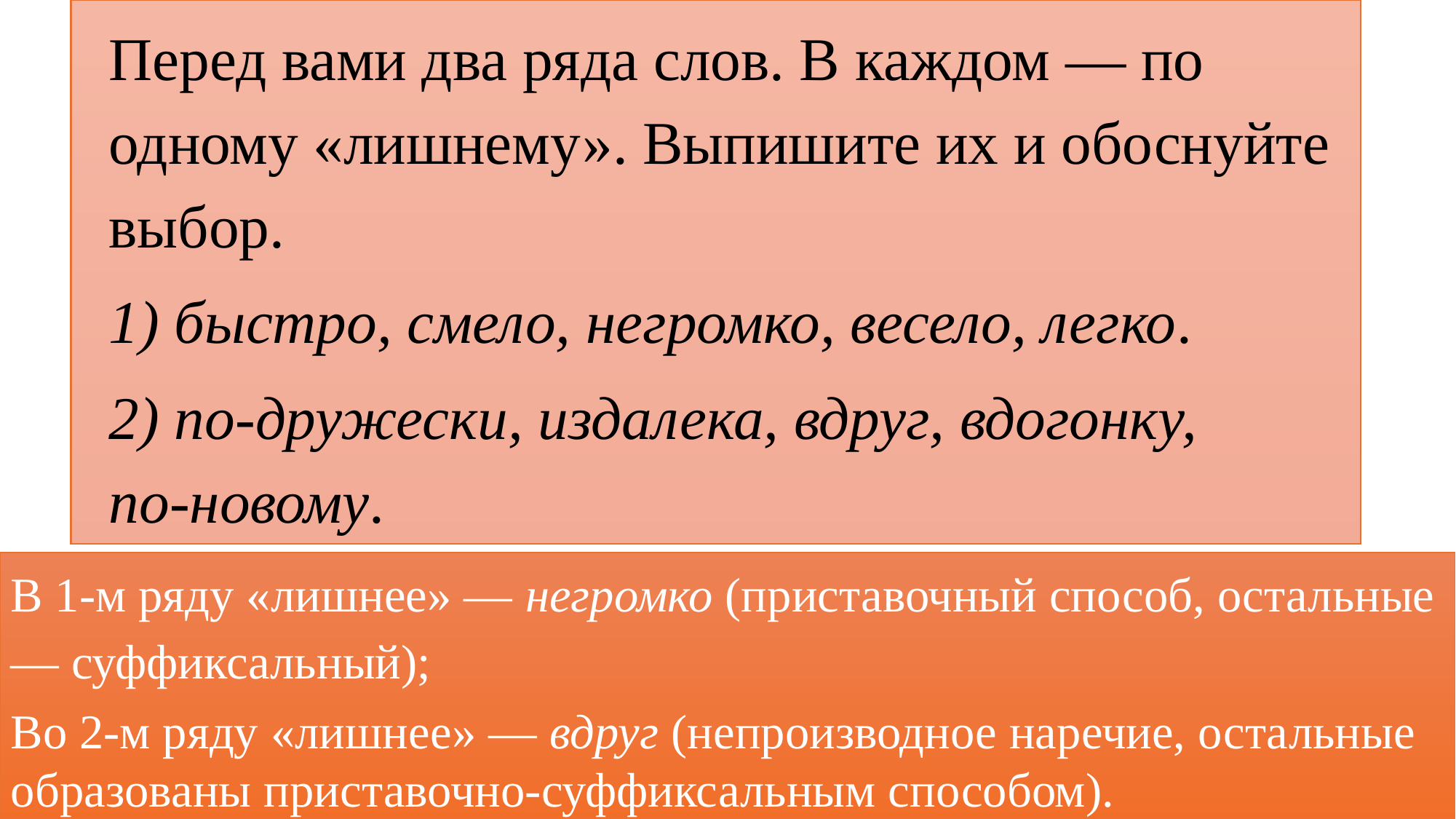

Перед вами два ряда слов. В каждом — по одному «лишнему». Выпишите их и обоснуйте выбор.
1) быстро, смело, негромко, весело, легко.
2) по‑дружески, издалека, вдруг, вдогонку, по‑новому.
В 1‑м ряду «лишнее» — негромко (приставочный способ, остальные — суффиксальный);
Во 2‑м ряду «лишнее» — вдруг (непроизводное наречие, остальные образованы приставочно‑суффиксальным способом).